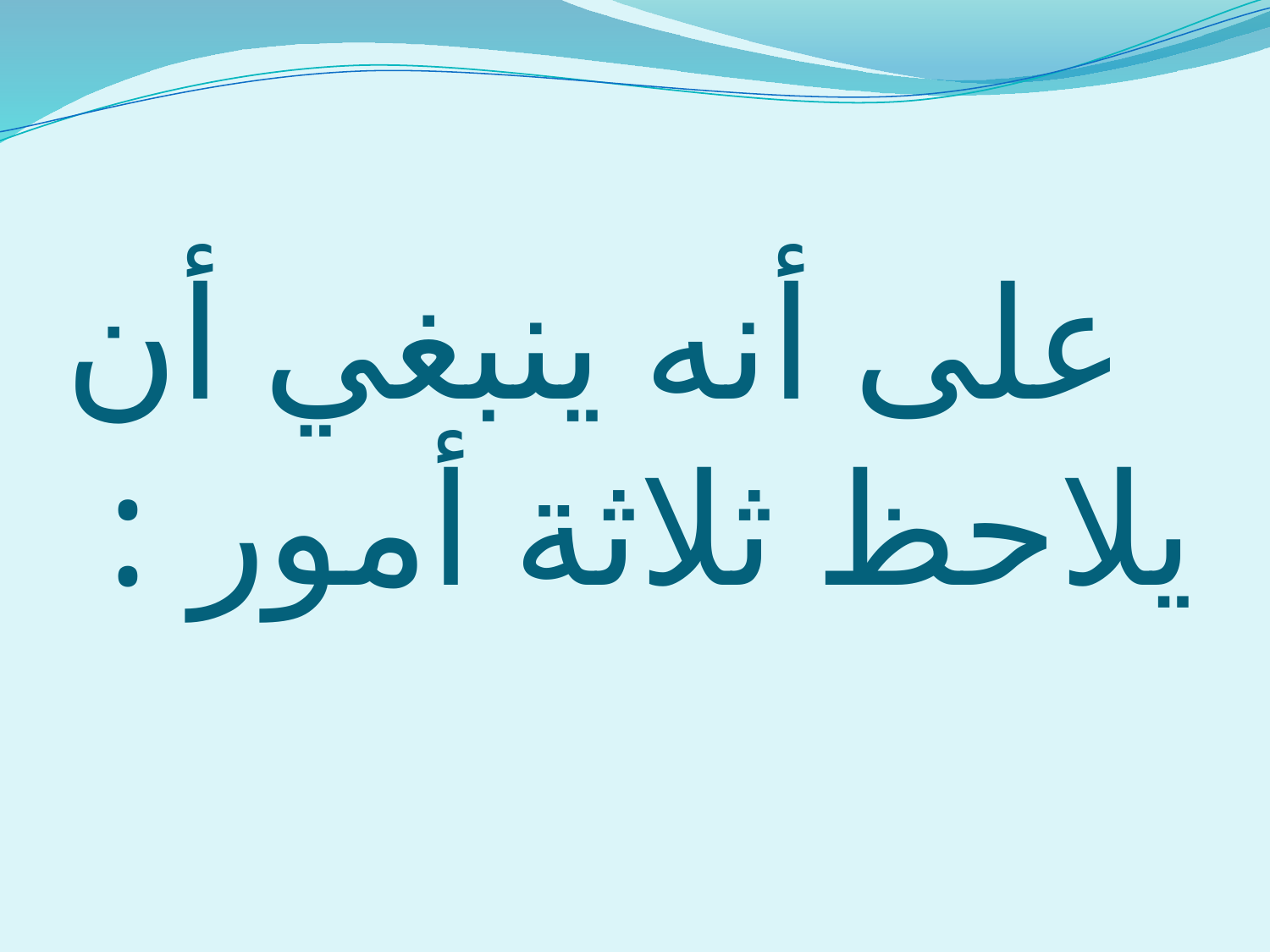

# على أنه ينبغي أن يلاحظ ثلاثة أمور :